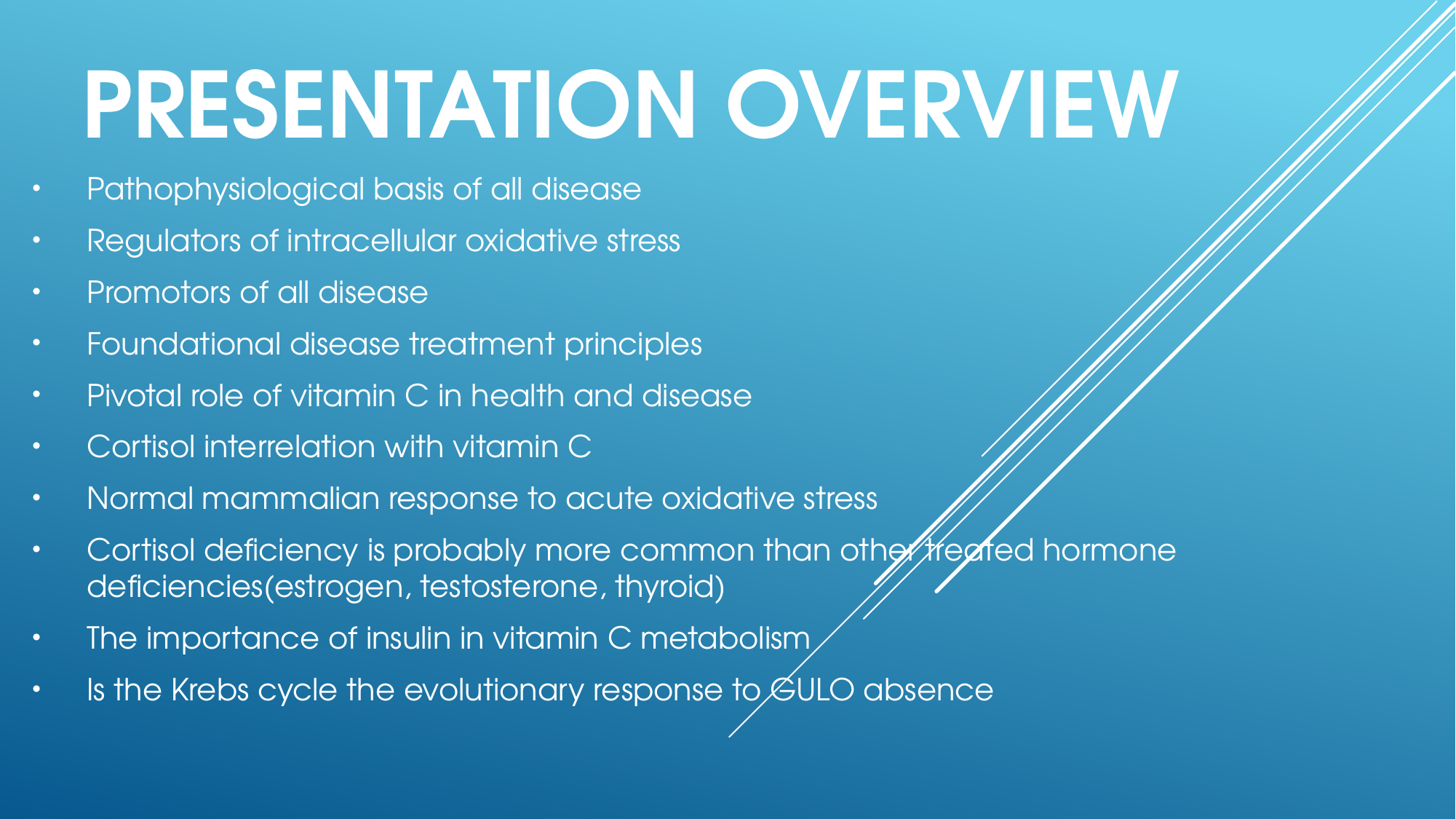

# PRESENTATION OVERVIEW
Pathophysiological basis of all disease
Regulators of intracellular oxidative stress
Promotors of all disease
Foundational disease treatment principles
Pivotal role of vitamin C in health and disease
Cortisol interrelation with vitamin C
Normal mammalian response to acute oxidative stress
Cortisol deficiency is probably more common than other treated hormone deficiencies(estrogen, testosterone, thyroid)
The importance of insulin in vitamin C metabolism
Is the Krebs cycle the evolutionary response to GULO absence